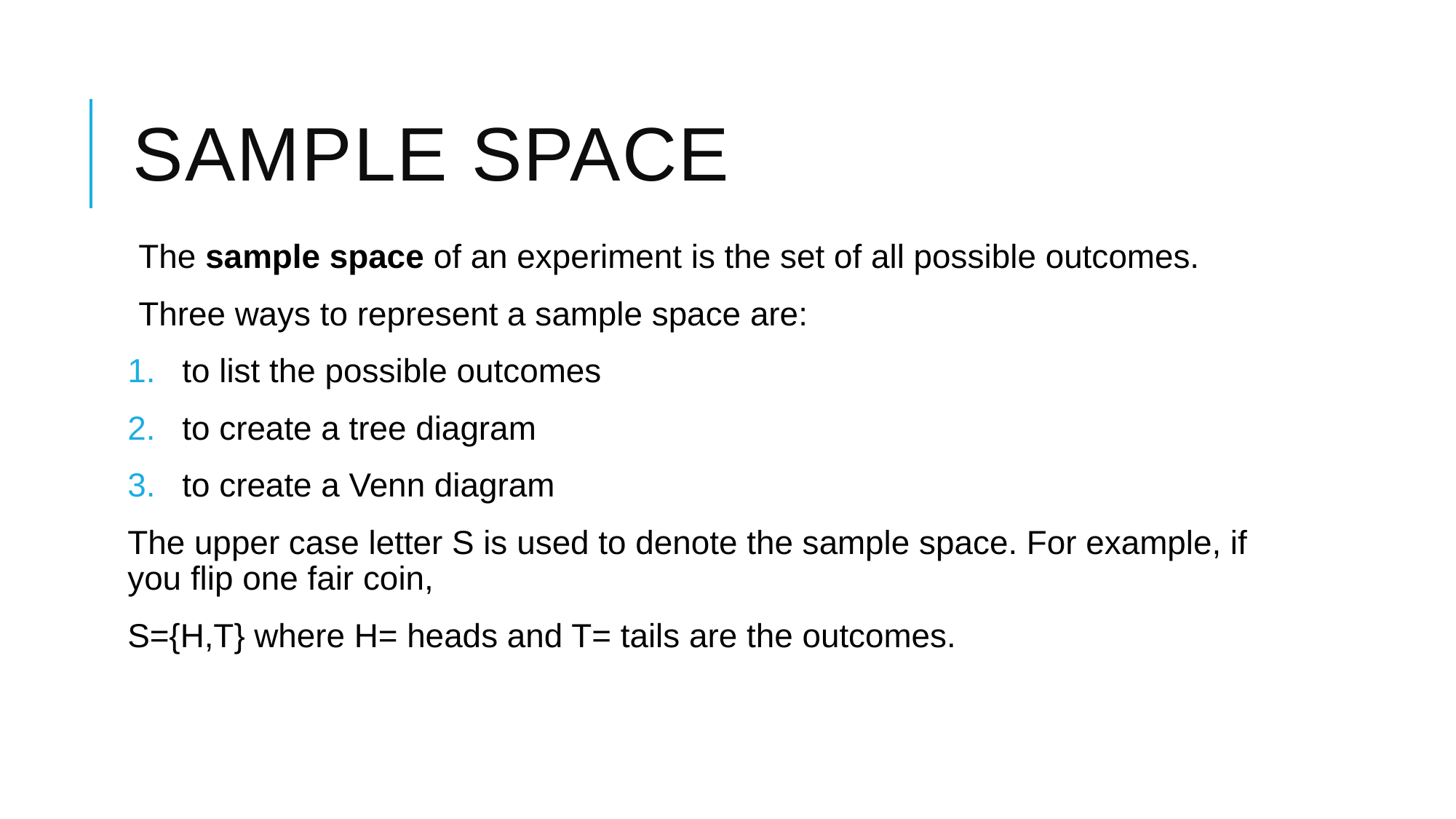

# Sample space
The sample space of an experiment is the set of all possible outcomes.
Three ways to represent a sample space are:
to list the possible outcomes
to create a tree diagram
to create a Venn diagram
The upper case letter S is used to denote the sample space. For example, if you flip one fair coin,
S={H,T} where H= heads and T= tails are the outcomes.